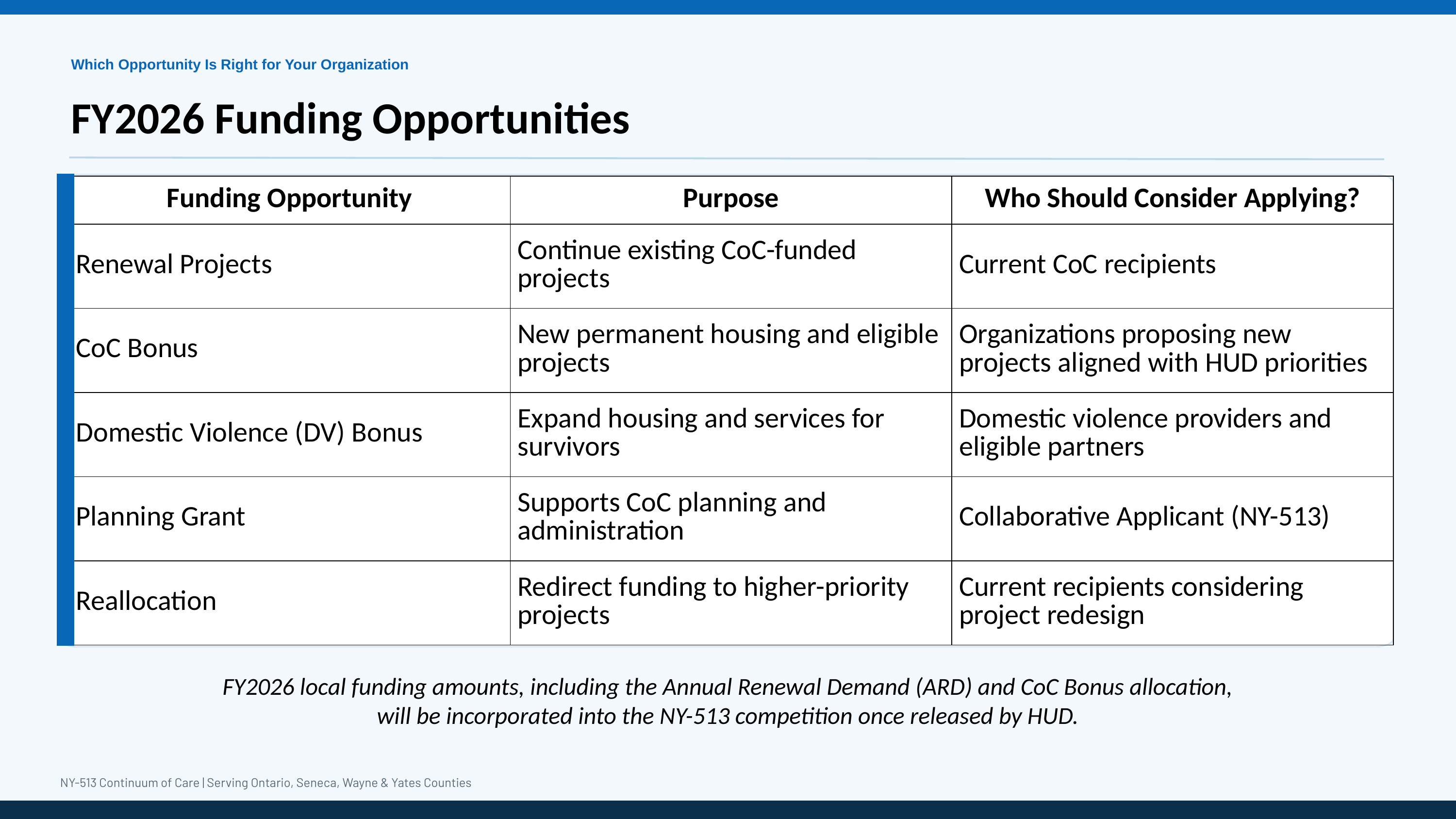

Which Opportunity Is Right for Your Organization

FY2026 Funding Opportunities

| Funding Opportunity | Purpose | Who Should Consider Applying? |
| --- | --- | --- |
| Renewal Projects | Continue existing CoC-funded projects | Current CoC recipients |
| CoC Bonus | New permanent housing and eligible projects | Organizations proposing new projects aligned with HUD priorities |
| Domestic Violence (DV) Bonus | Expand housing and services for survivors | Domestic violence providers and eligible partners |
| Planning Grant | Supports CoC planning and administration | Collaborative Applicant (NY-513) |
| Reallocation | Redirect funding to higher-priority projects | Current recipients considering project redesign |

FY2026 local funding amounts, including the Annual Renewal Demand (ARD) and CoC Bonus allocation, will be incorporated into the NY-513 competition once released by HUD.

NY-513 Continuum of Care | Serving Ontario, Seneca, Wayne & Yates Counties